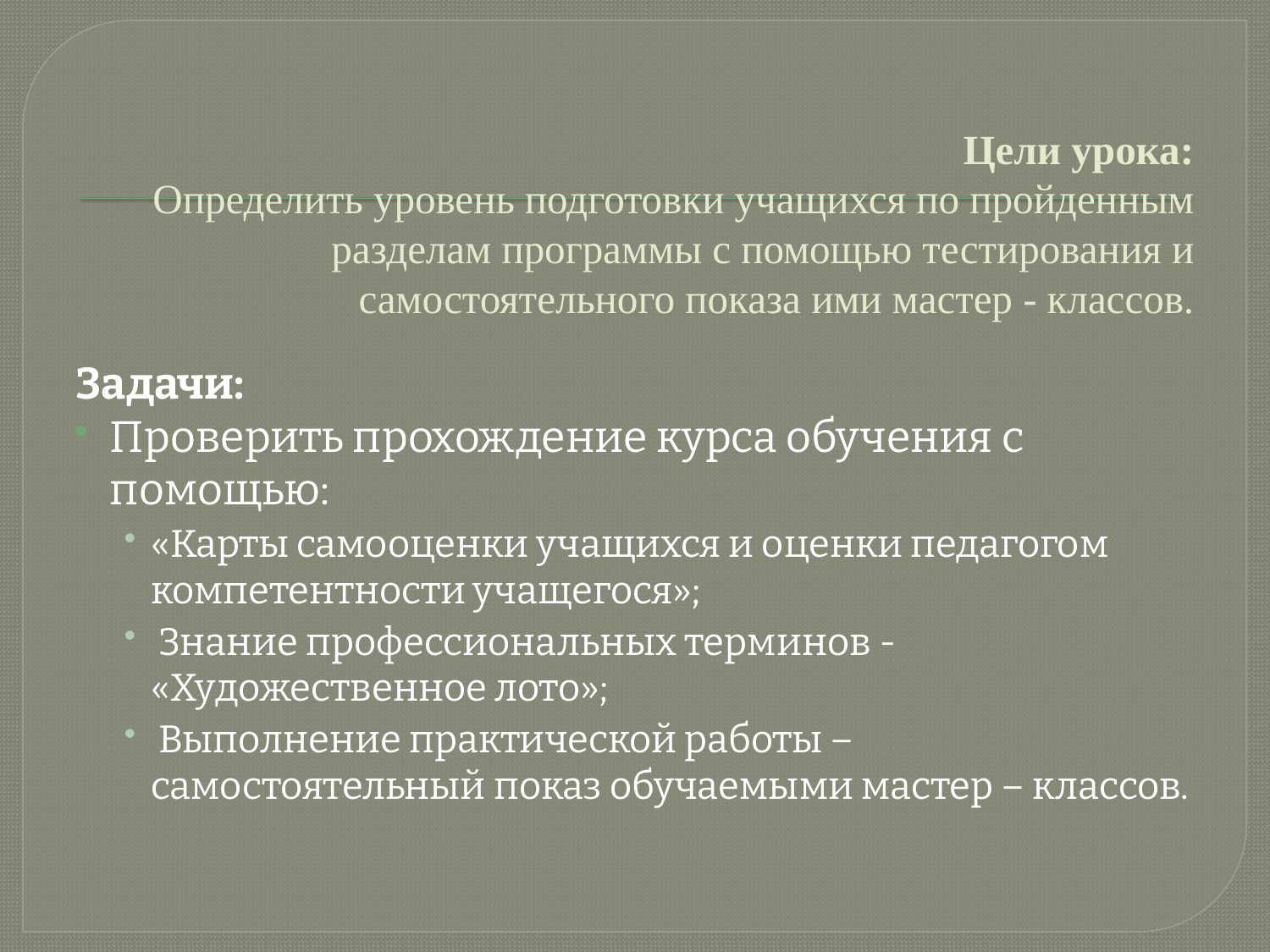

# Цели урока: Определить уровень подготовки учащихся по пройденным разделам программы с помощью тестирования и самостоятельного показа ими мастер - классов.
Задачи:
Проверить прохождение курса обучения с помощью:
«Карты самооценки учащихся и оценки педагогом компетентности учащегося»;
 Знание профессиональных терминов - «Художественное лото»;
 Выполнение практической работы – самостоятельный показ обучаемыми мастер – классов.